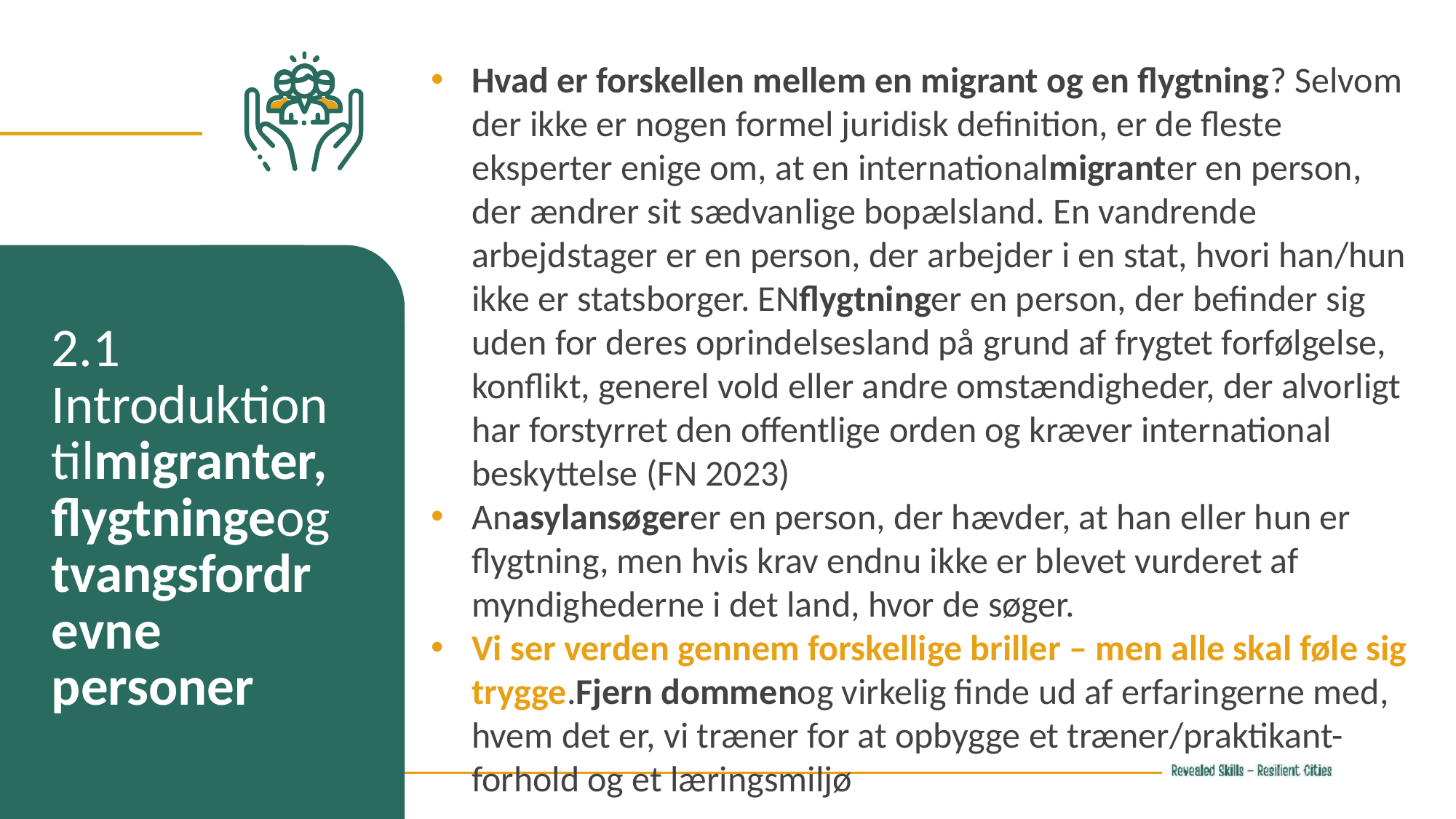

Hvad er forskellen mellem en migrant og en flygtning? Selvom der ikke er nogen formel juridisk definition, er de fleste eksperter enige om, at en internationalmigranter en person, der ændrer sit sædvanlige bopælsland. En vandrende arbejdstager er en person, der arbejder i en stat, hvori han/hun ikke er statsborger. ENflygtninger en person, der befinder sig uden for deres oprindelsesland på grund af frygtet forfølgelse, konflikt, generel vold eller andre omstændigheder, der alvorligt har forstyrret den offentlige orden og kræver international beskyttelse (FN 2023)
Anasylansøgerer en person, der hævder, at han eller hun er flygtning, men hvis krav endnu ikke er blevet vurderet af myndighederne i det land, hvor de søger.
Vi ser verden gennem forskellige briller – men alle skal føle sig trygge.Fjern dommenog virkelig finde ud af erfaringerne med, hvem det er, vi træner for at opbygge et træner/praktikant-forhold og et læringsmiljø

2.1 Introduktion tilmigranter, flygtningeogtvangsfordrevne personer